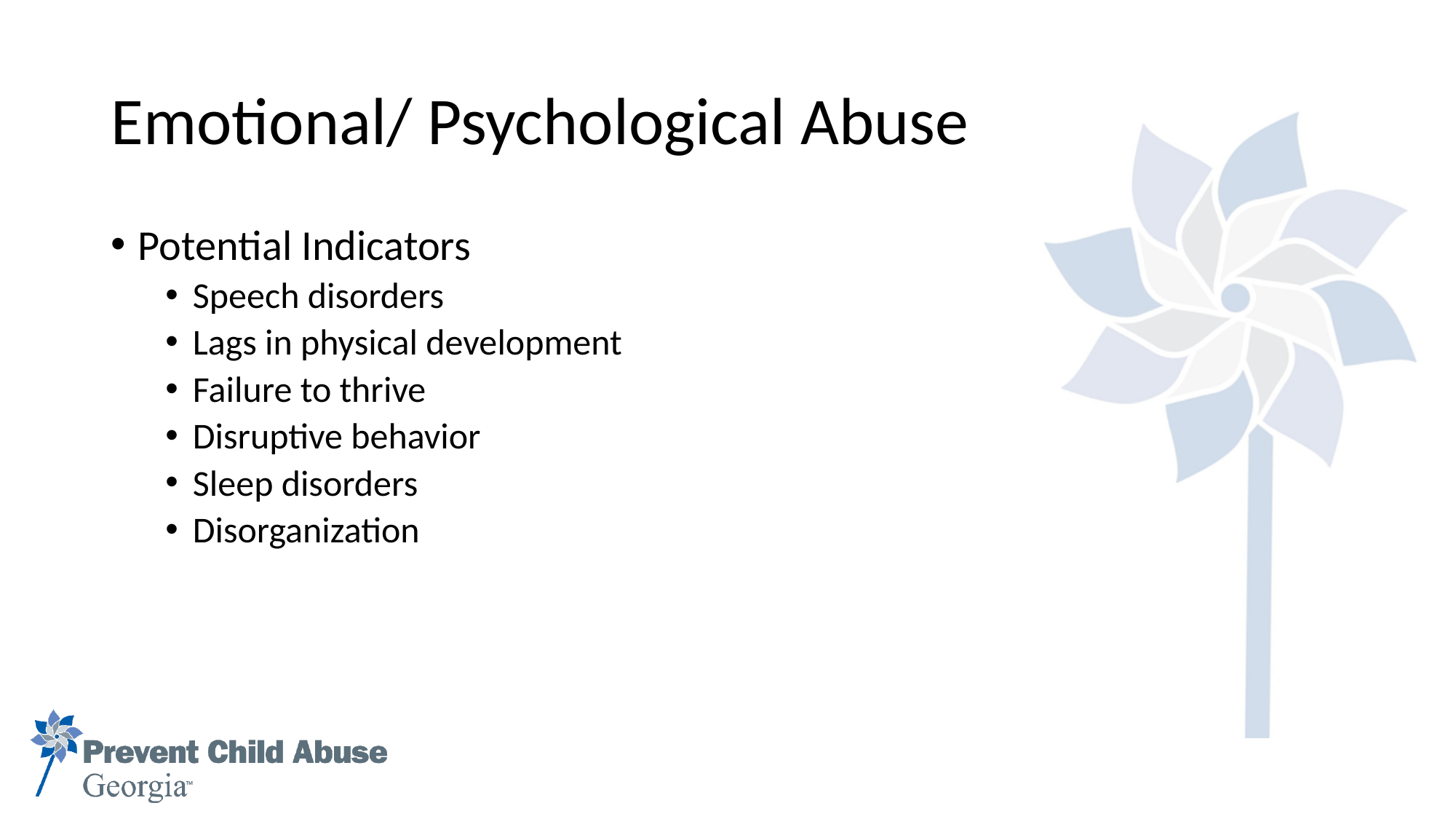

# Emotional/ Psychological Abuse
Potential Indicators
Speech disorders
Lags in physical development
Failure to thrive
Disruptive behavior
Sleep disorders
Disorganization